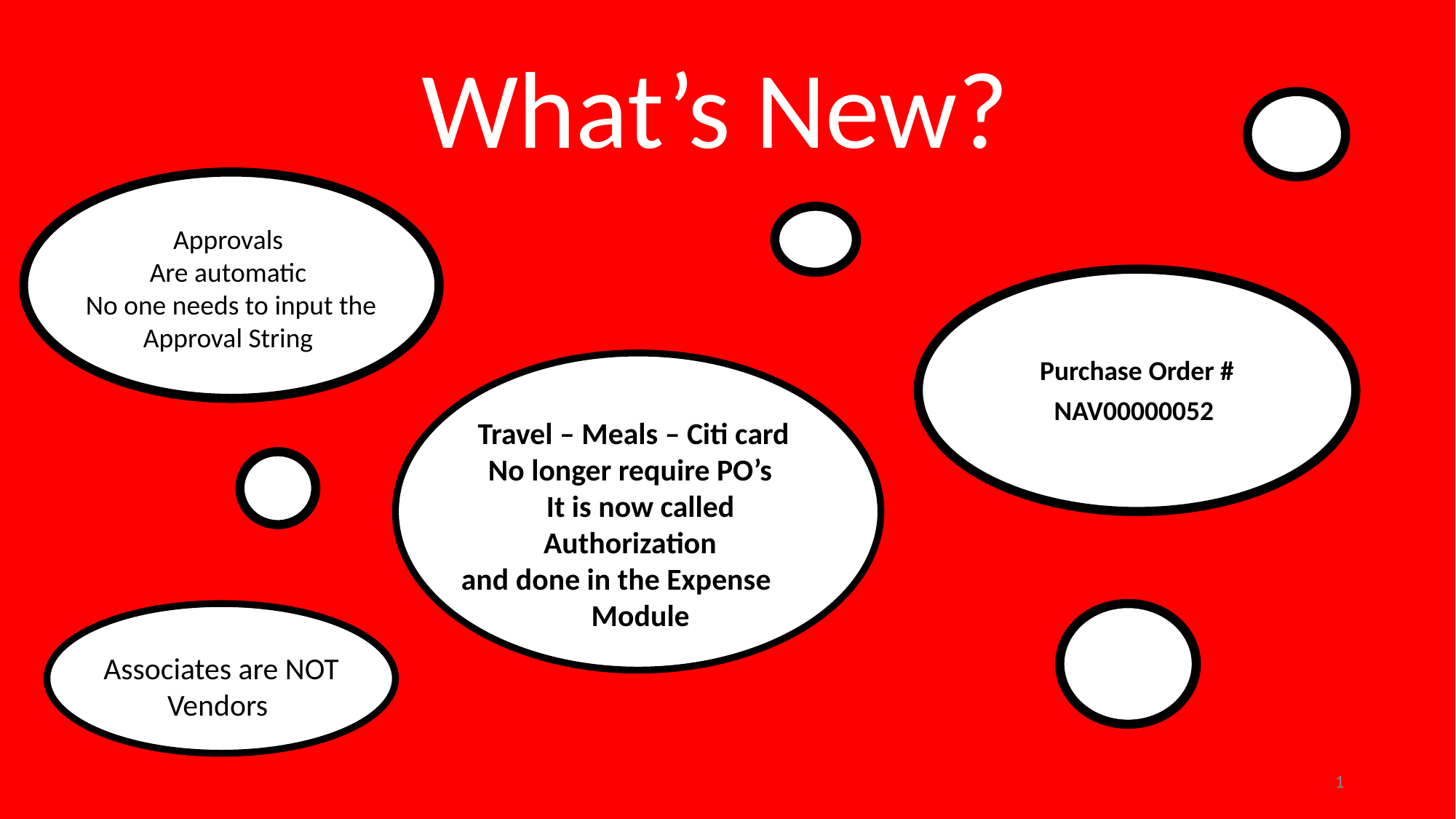

What’s New?

Approvals
Are automatic
No one needs to input the Approval String

Purchase Order #

NAV00000052

Travel – Meals – Citi card
No longer require PO’s
   It is now called
Authorization
and done in the Expense         Module

Associates are NOT Vendors
1